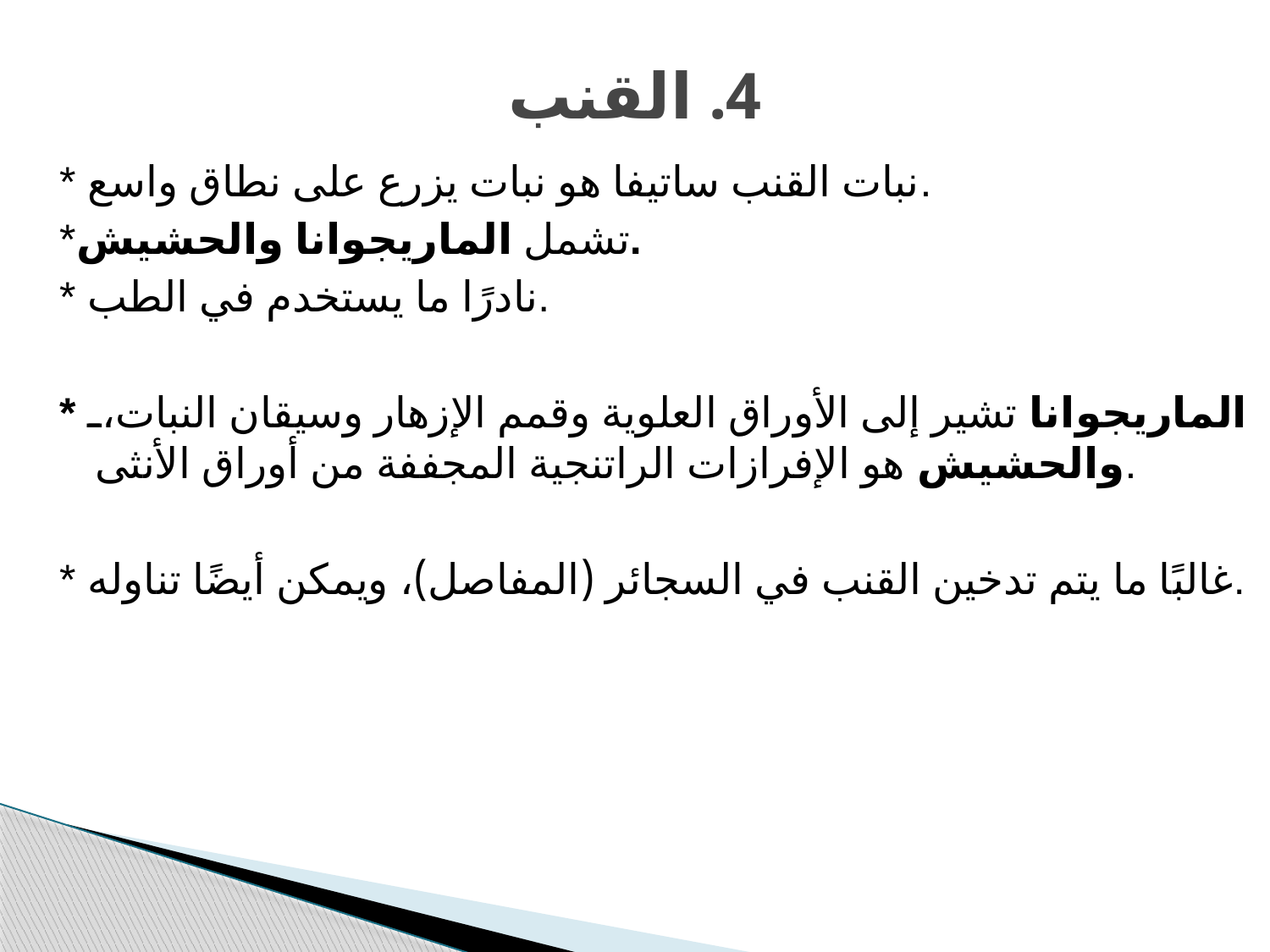

# 4. القنب
* نبات القنب ساتيفا هو نبات يزرع على نطاق واسع.
*تشمل الماريجوانا والحشيش.
* نادرًا ما يستخدم في الطب.

* الماريجوانا تشير إلى الأوراق العلوية وقمم الإزهار وسيقان النبات، والحشيش هو الإفرازات الراتنجية المجففة من أوراق الأنثى.

* غالبًا ما يتم تدخين القنب في السجائر (المفاصل)، ويمكن أيضًا تناوله.